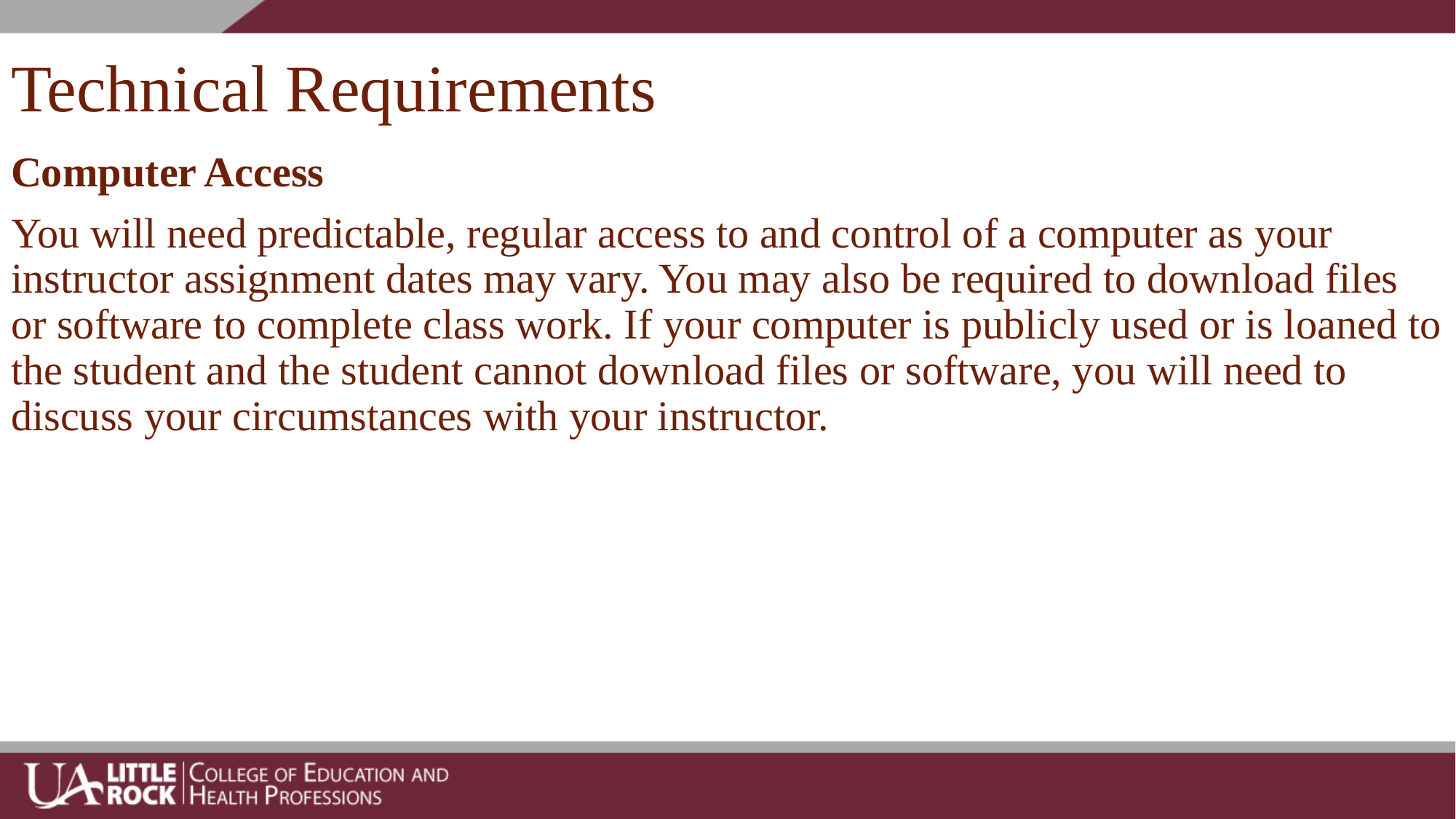

# Technical Requirements
Computer Access
You will need predictable, regular access to and control of a computer as your instructor assignment dates may vary. You may also be required to download files or software to complete class work. If your computer is publicly used or is loaned to the student and the student cannot download files or software, you will need to discuss your circumstances with your instructor.